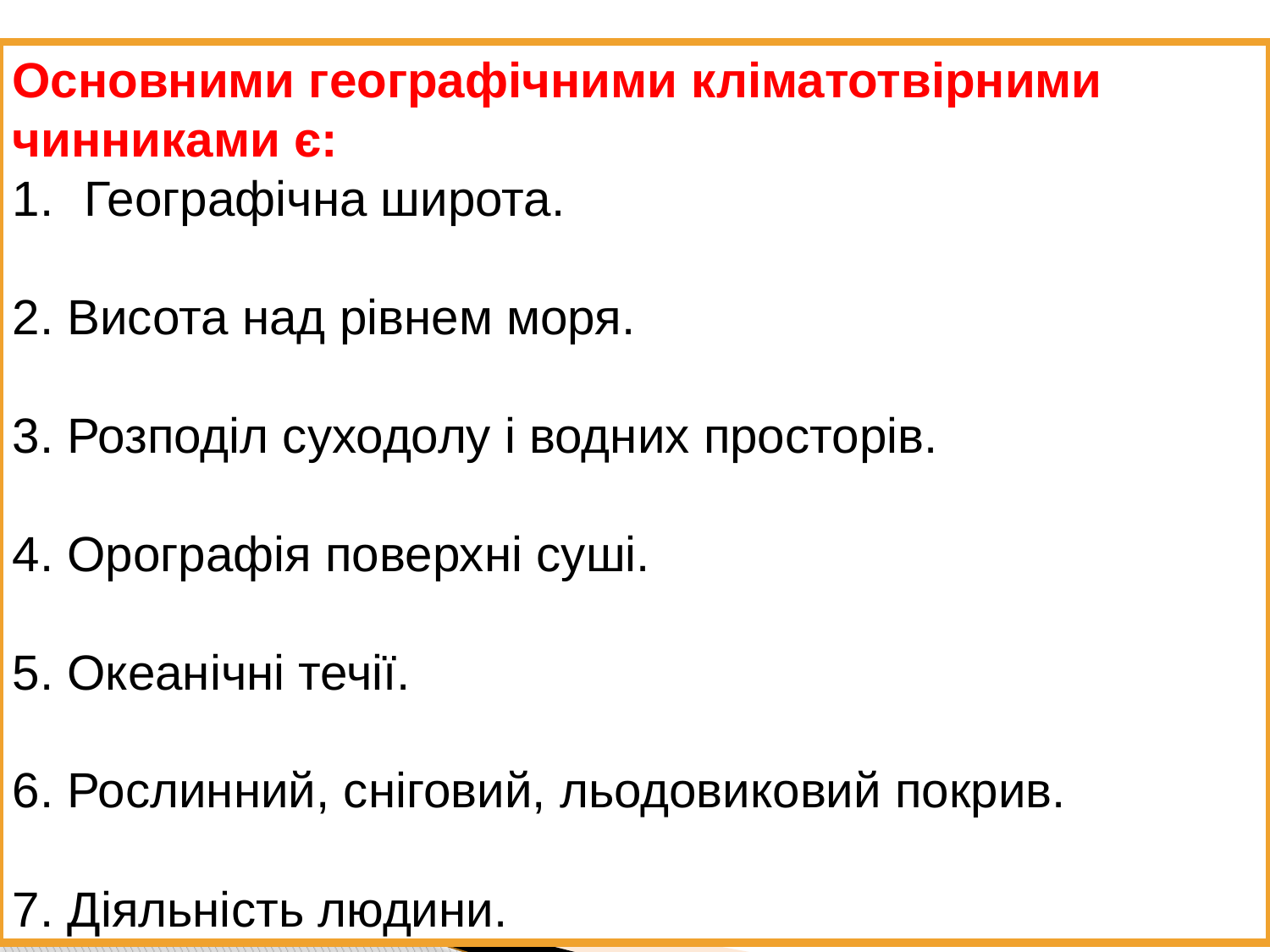

Основними географічними кліматотвірними чинниками є:
Географічна широта.

2. Висота над рівнем моря.

3. Розподіл суходолу і водних просторів.

4. Орографія поверхні суші.

5. Океанічні течії.

6. Рослинний, сніговий, льодовиковий покрив.

7. Діяльність людини.